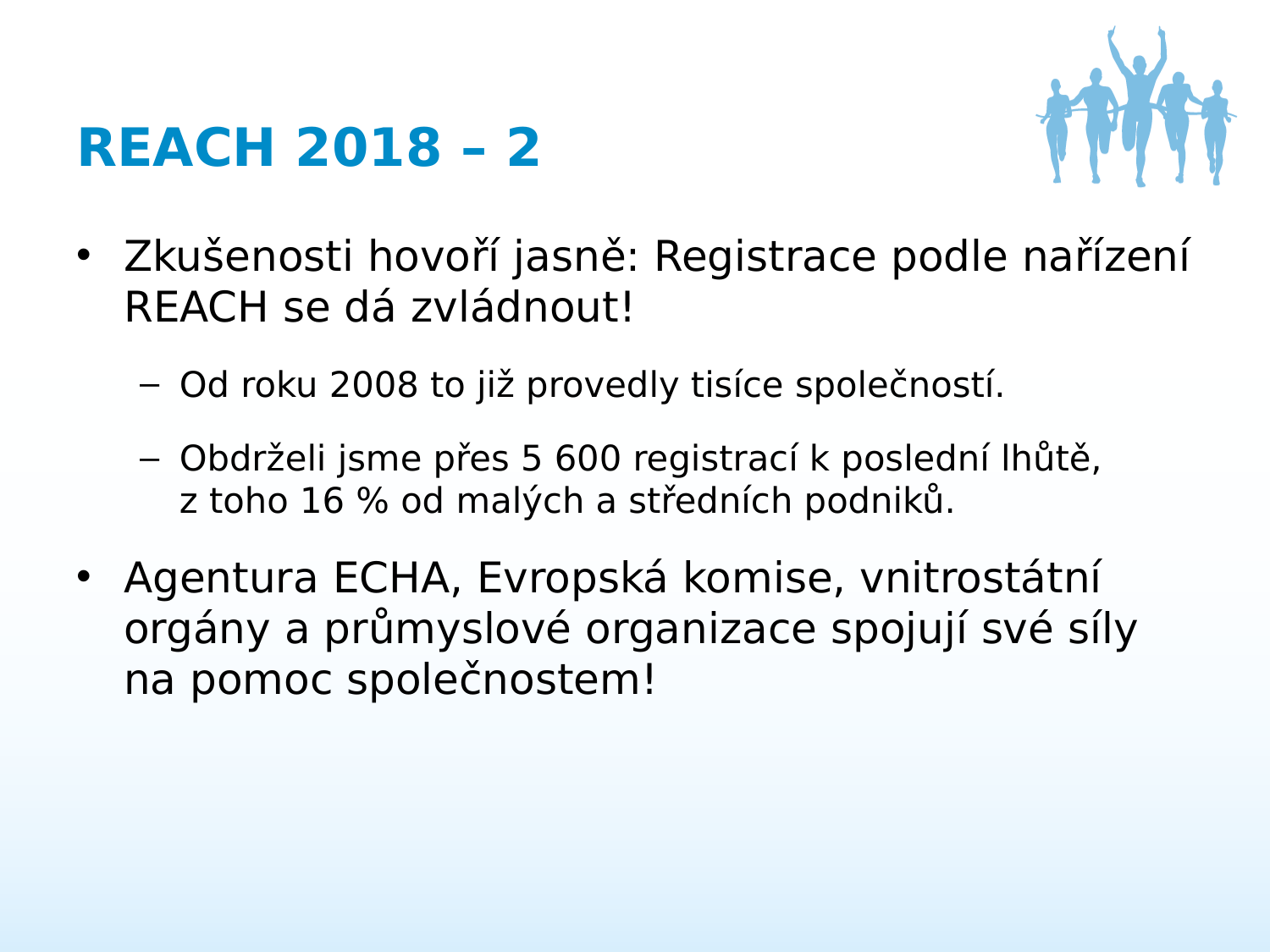

# REACH 2018 – 2
Zkušenosti hovoří jasně: Registrace podle nařízení REACH se dá zvládnout!
Od roku 2008 to již provedly tisíce společností.
Obdrželi jsme přes 5 600 registrací k poslední lhůtě, z toho 16 % od malých a středních podniků.
Agentura ECHA, Evropská komise, vnitrostátní orgány a průmyslové organizace spojují své síly na pomoc společnostem!

10